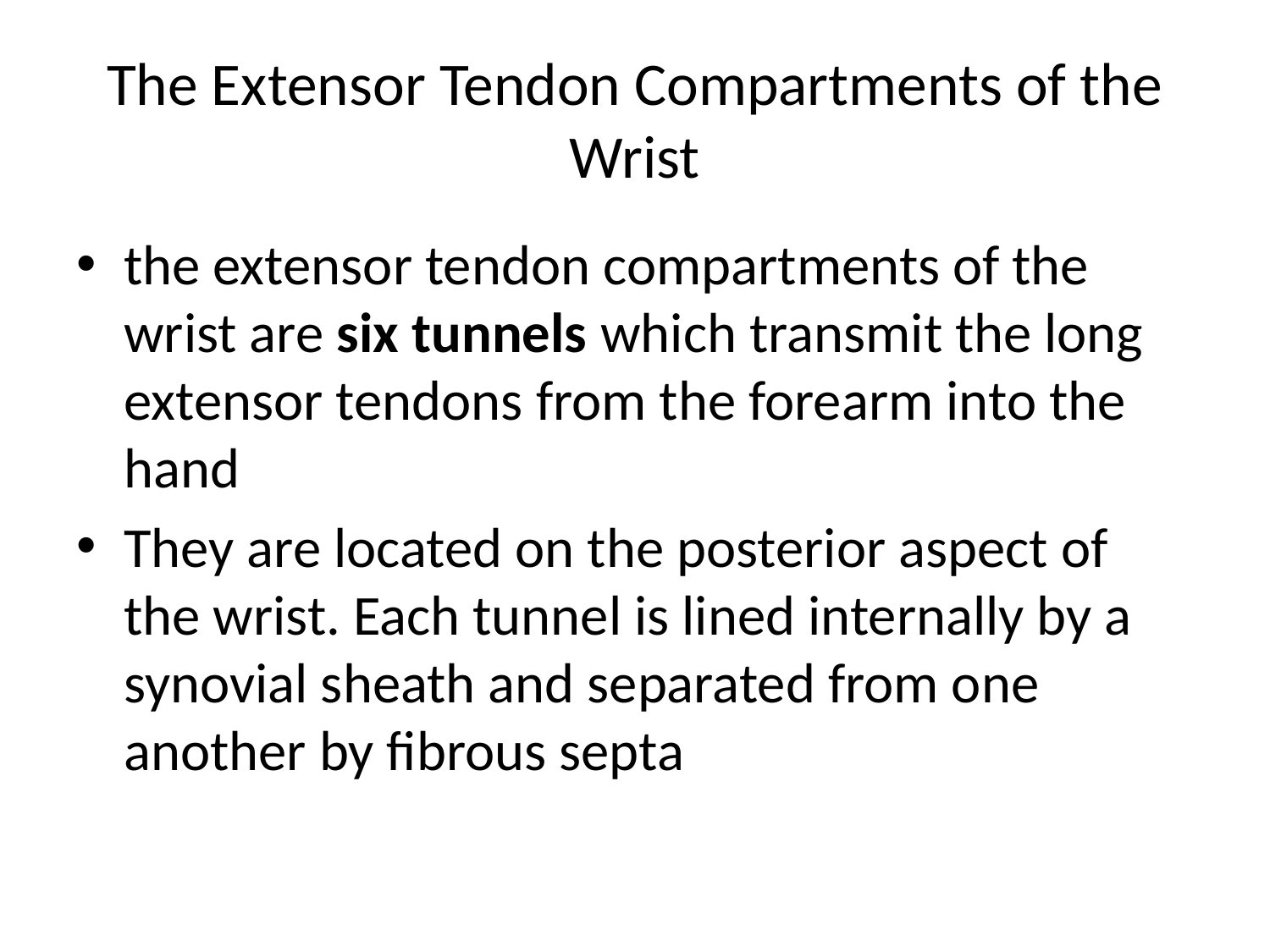

# The Extensor Tendon Compartments of the Wrist
the extensor tendon compartments of the wrist are six tunnels which transmit the long extensor tendons from the forearm into the hand
They are located on the posterior aspect of the wrist. Each tunnel is lined internally by a synovial sheath and separated from one another by fibrous septa